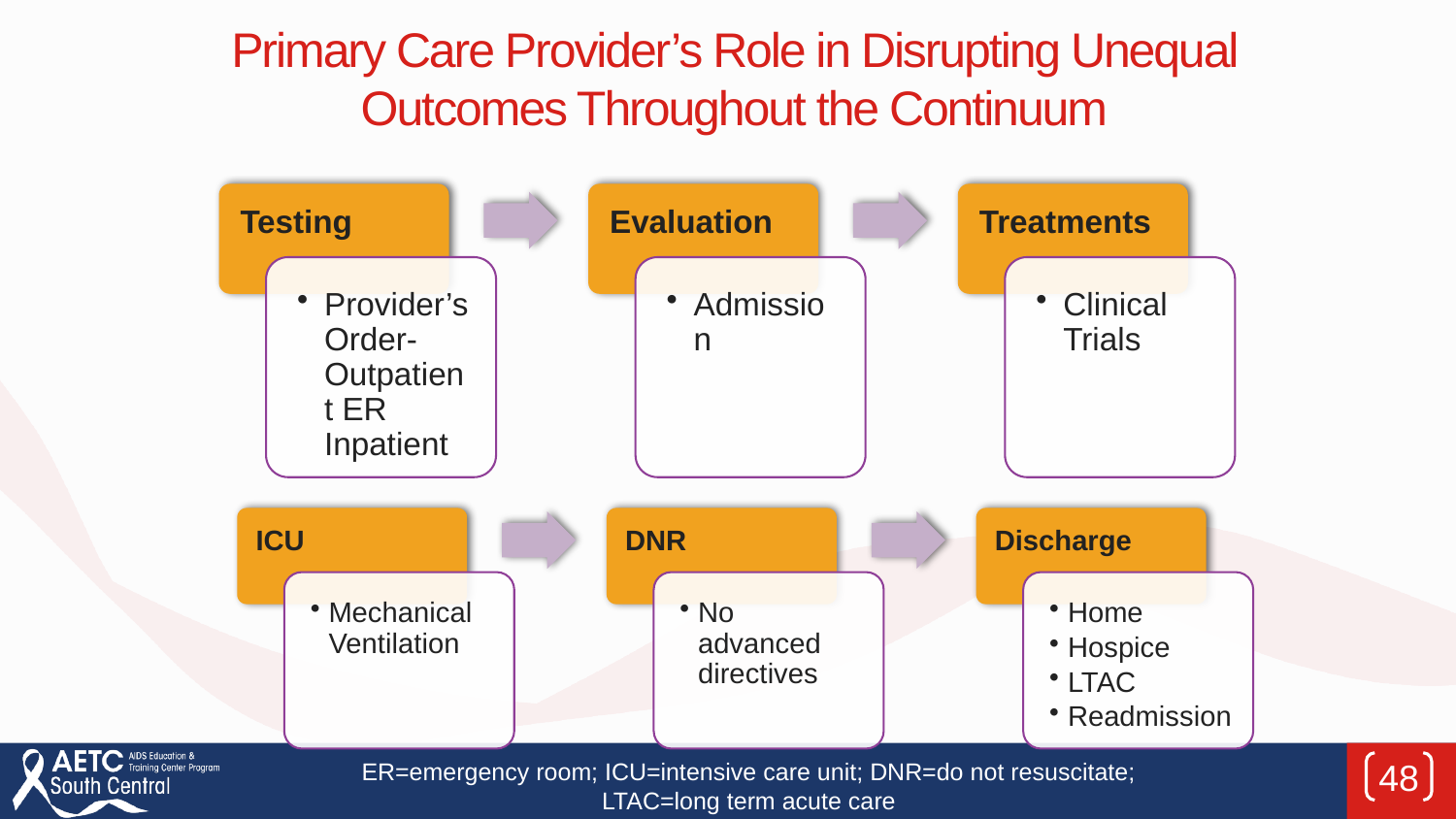

# Primary Care Provider’s Role in Disrupting Unequal Outcomes Throughout the Continuum
Testing
Provider’s Order- Outpatient ER Inpatient

Evaluation
Admission

Treatments
Clinical Trials
ICU
Mechanical Ventilation

DNR
No advanced directives

Discharge
Home
Hospice
LTAC
Readmission
ER=emergency room; ICU=intensive care unit; DNR=do not resuscitate; LTAC=long term acute care
48